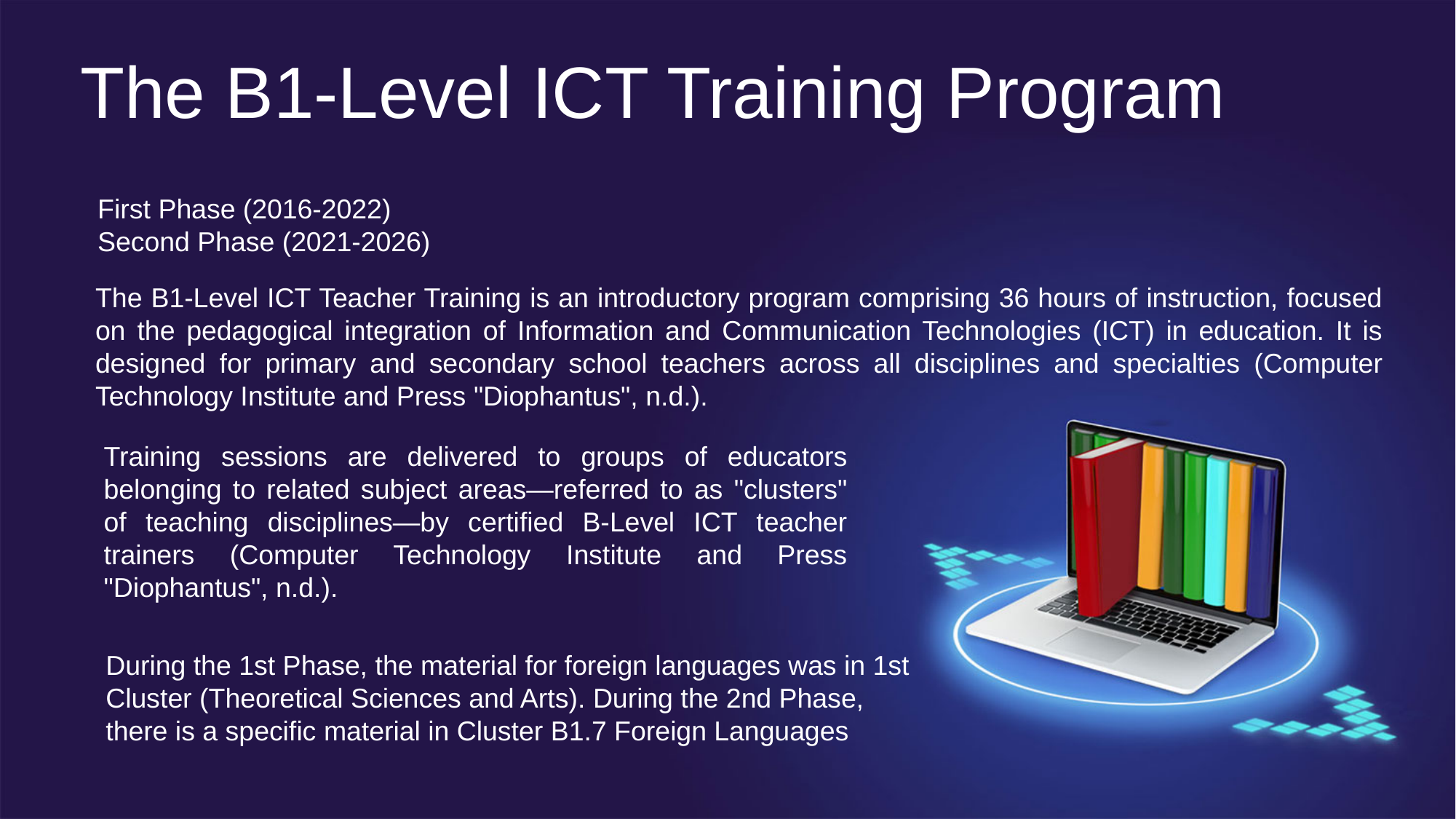

The B1-Level ICT Training Program
First Phase (2016-2022)
Second Phase (2021-2026)

The B1-Level ICT Teacher Training is an introductory program comprising 36 hours of instruction, focused on the pedagogical integration of Information and Communication Technologies (ICT) in education. It is designed for primary and secondary school teachers across all disciplines and specialties (Computer Technology Institute and Press "Diophantus", n.d.).
Training sessions are delivered to groups of educators belonging to related subject areas—referred to as "clusters" of teaching disciplines—by certified B-Level ICT teacher trainers (Computer Technology Institute and Press "Diophantus", n.d.).
During the 1st Phase, the material for foreign languages was in 1st Cluster (Theoretical Sciences and Arts). During the 2nd Phase, there is a specific material in Cluster B1.7 Foreign Languages